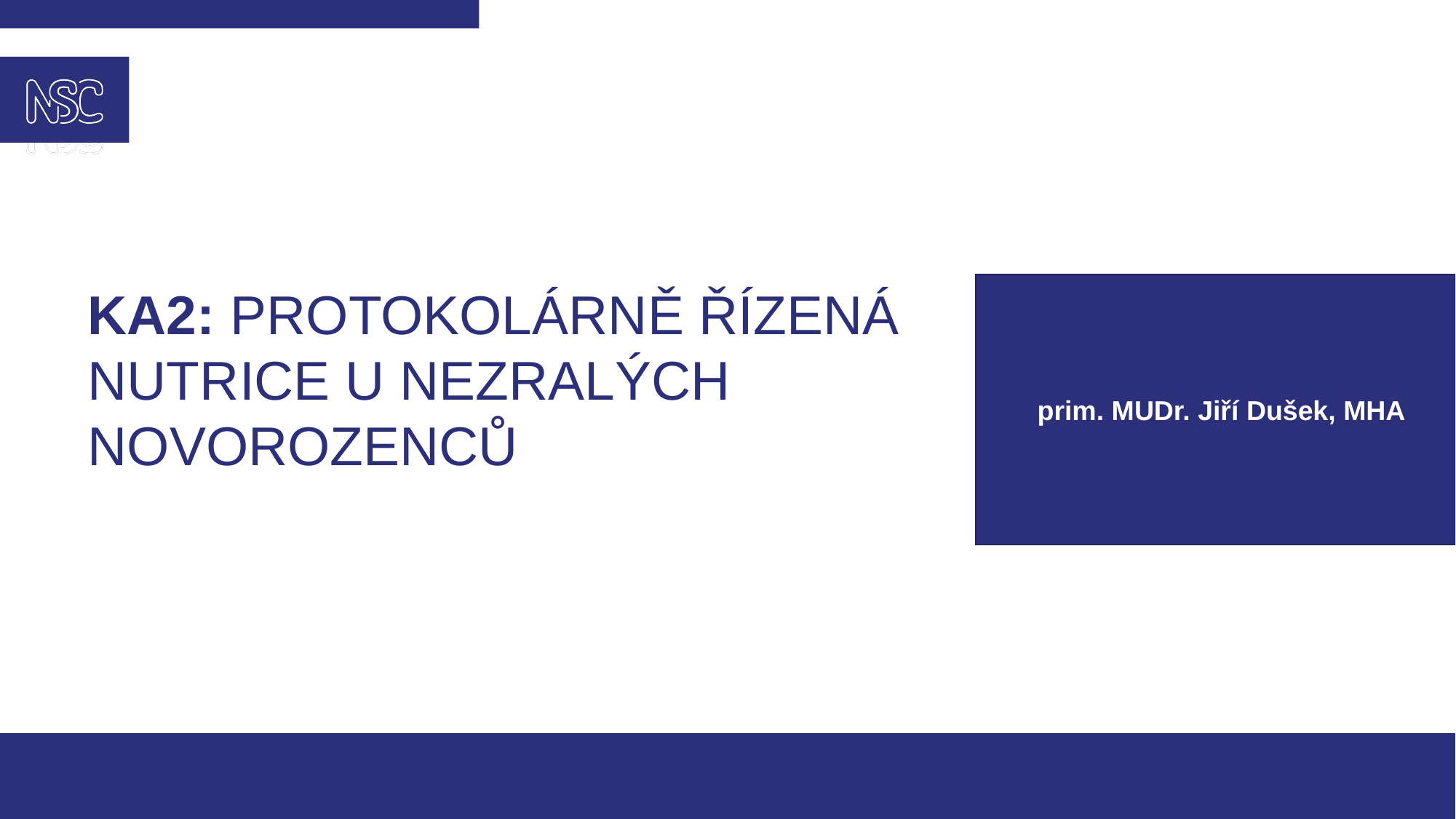

KA2: PROTOKOLÁRNĚ ŘÍZENÁ NUTRICE U NEZRALÝCH NOVOROZENCŮ
prim. MUDr. Jiří Dušek, MHA